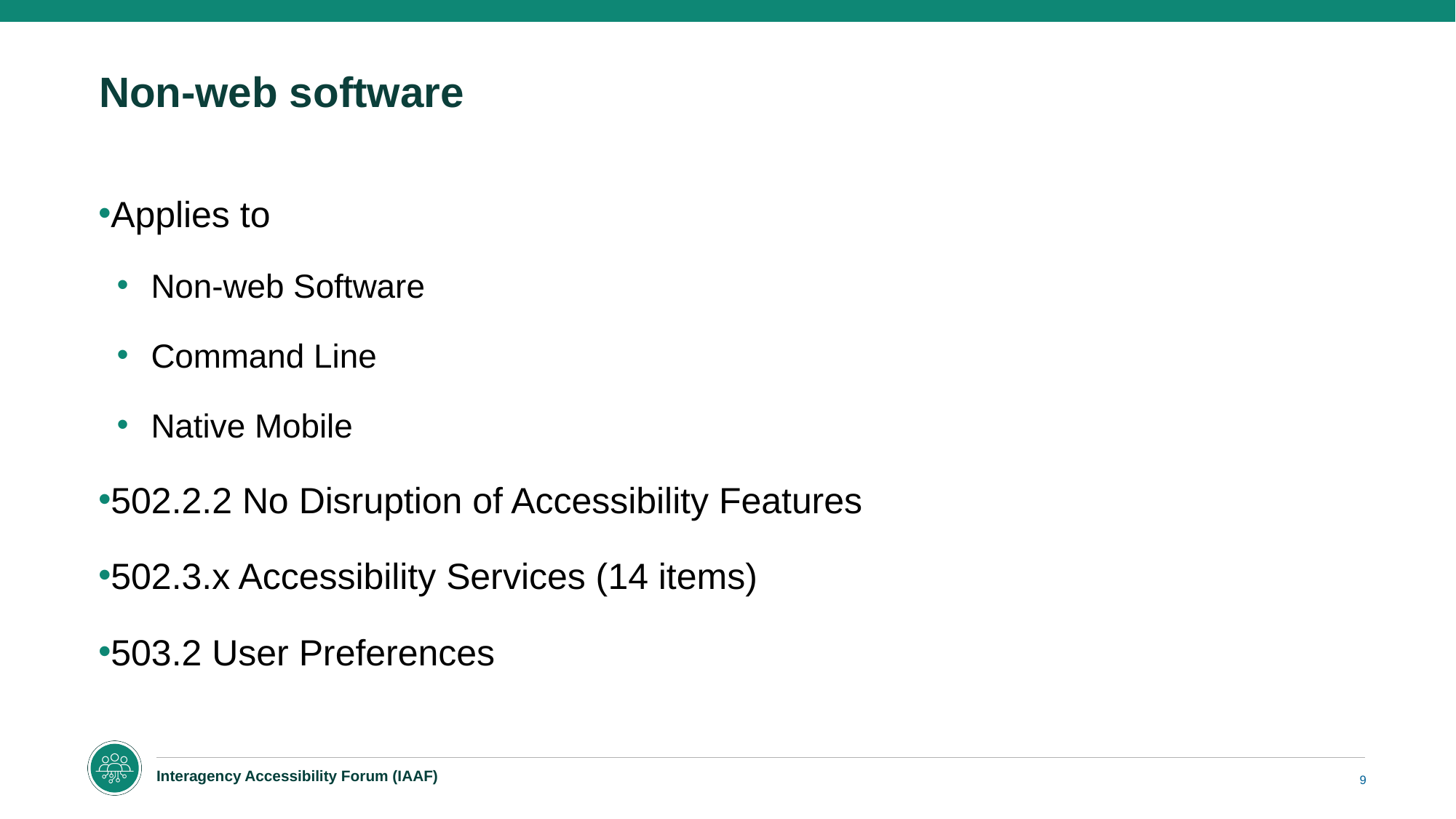

# Non-web software
Applies to
Non-web Software
Command Line
Native Mobile
502.2.2 No Disruption of Accessibility Features
502.3.x Accessibility Services (14 items)
503.2 User Preferences
9